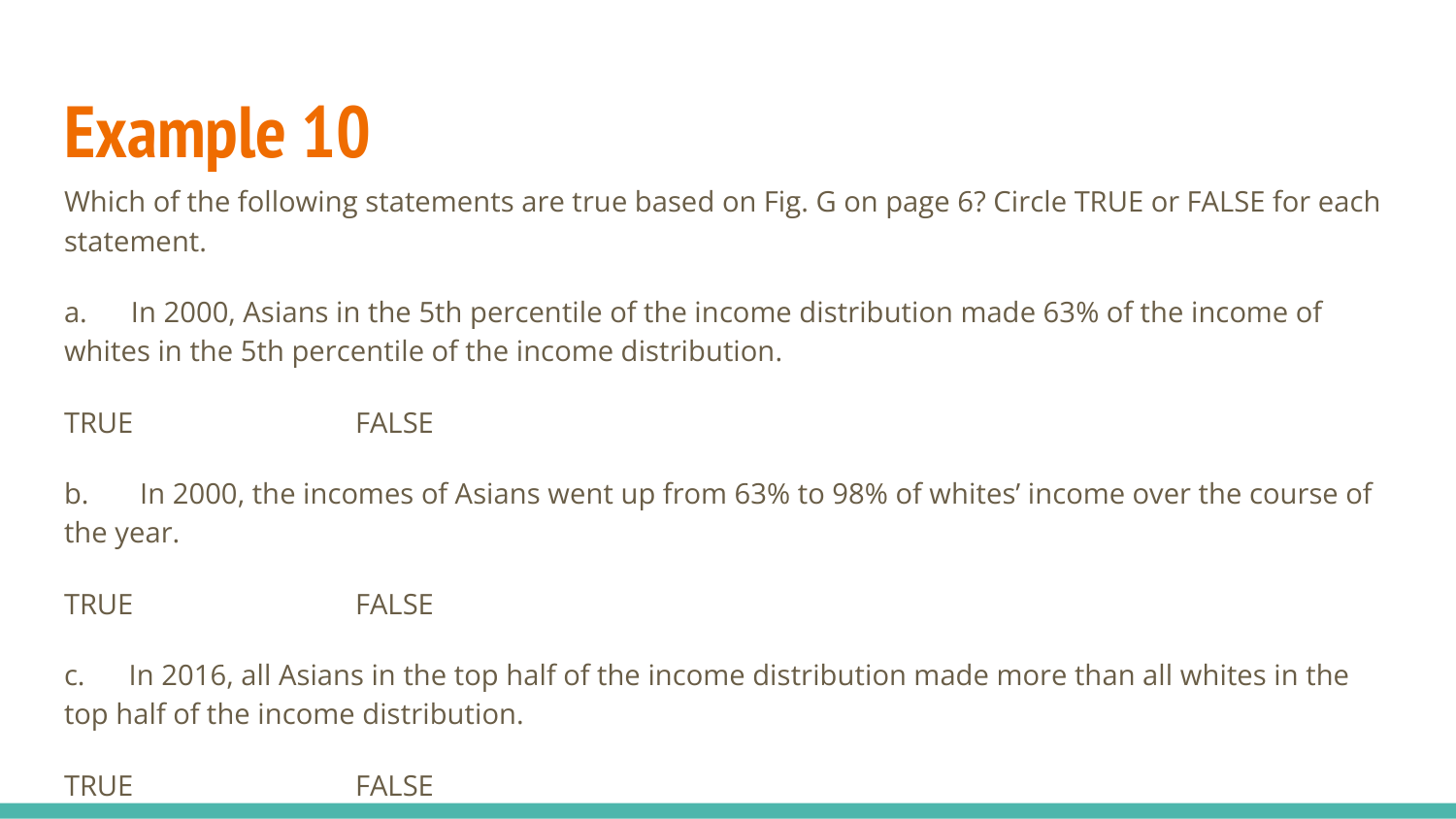

# Example 10
Which of the following statements are true based on Fig. G on page 6? Circle TRUE or FALSE for each statement.
a.      In 2000, Asians in the 5th percentile of the income distribution made 63% of the income of whites in the 5th percentile of the income distribution.
TRUE           	FALSE
b.       In 2000, the incomes of Asians went up from 63% to 98% of whites’ income over the course of the year.
TRUE           	FALSE
c.      In 2016, all Asians in the top half of the income distribution made more than all whites in the top half of the income distribution.
TRUE           	FALSE